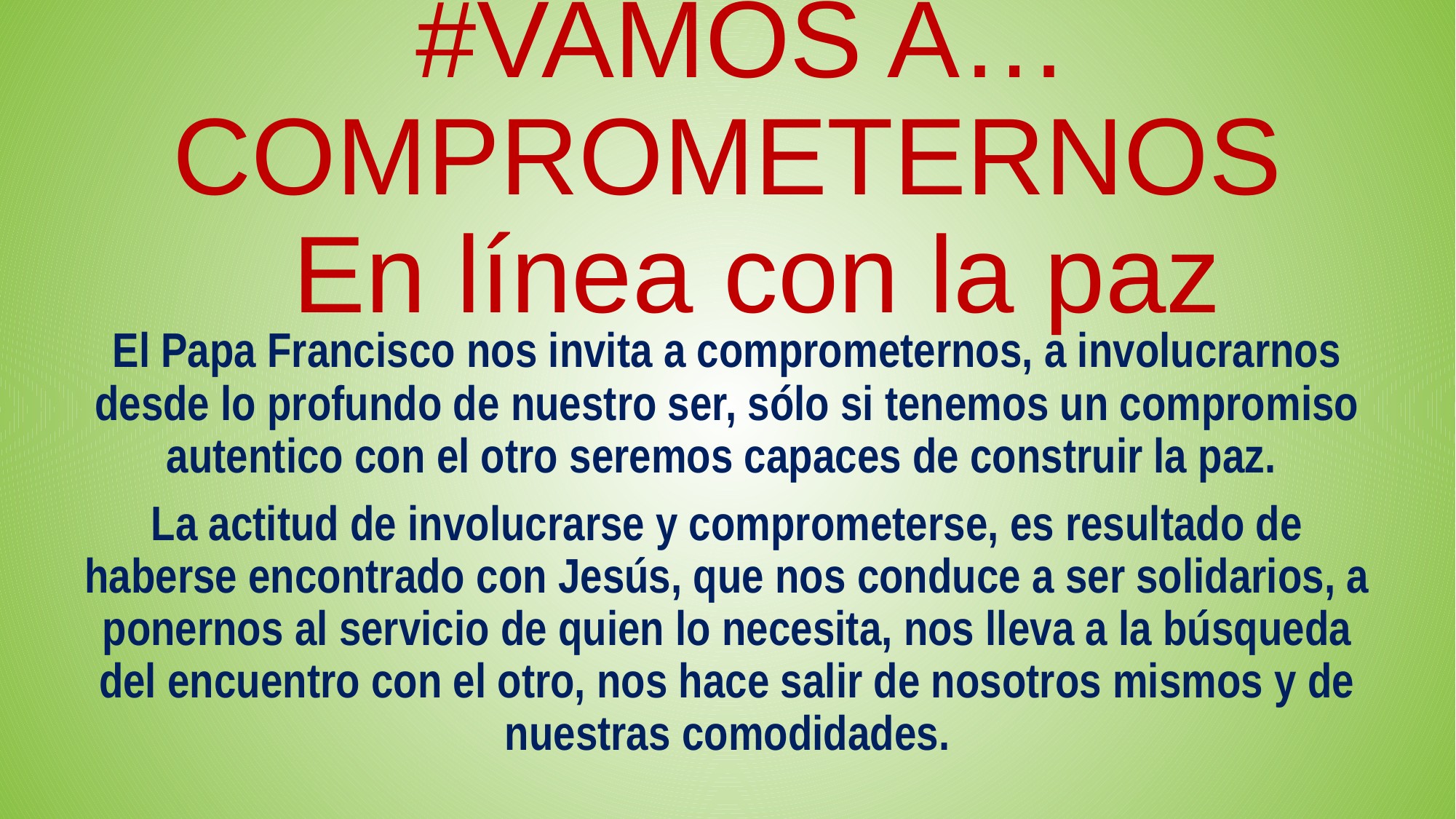

# #VAMOS A… COMPROMETERNOS En línea con la paz
El Papa Francisco nos invita a comprometernos, a involucrarnos desde lo profundo de nuestro ser, sólo si tenemos un compromiso autentico con el otro seremos capaces de construir la paz.
La actitud de involucrarse y comprometerse, es resultado de haberse encontrado con Jesús, que nos conduce a ser solidarios, a ponernos al servicio de quien lo necesita, nos lleva a la búsqueda del encuentro con el otro, nos hace salir de nosotros mismos y de nuestras comodidades.